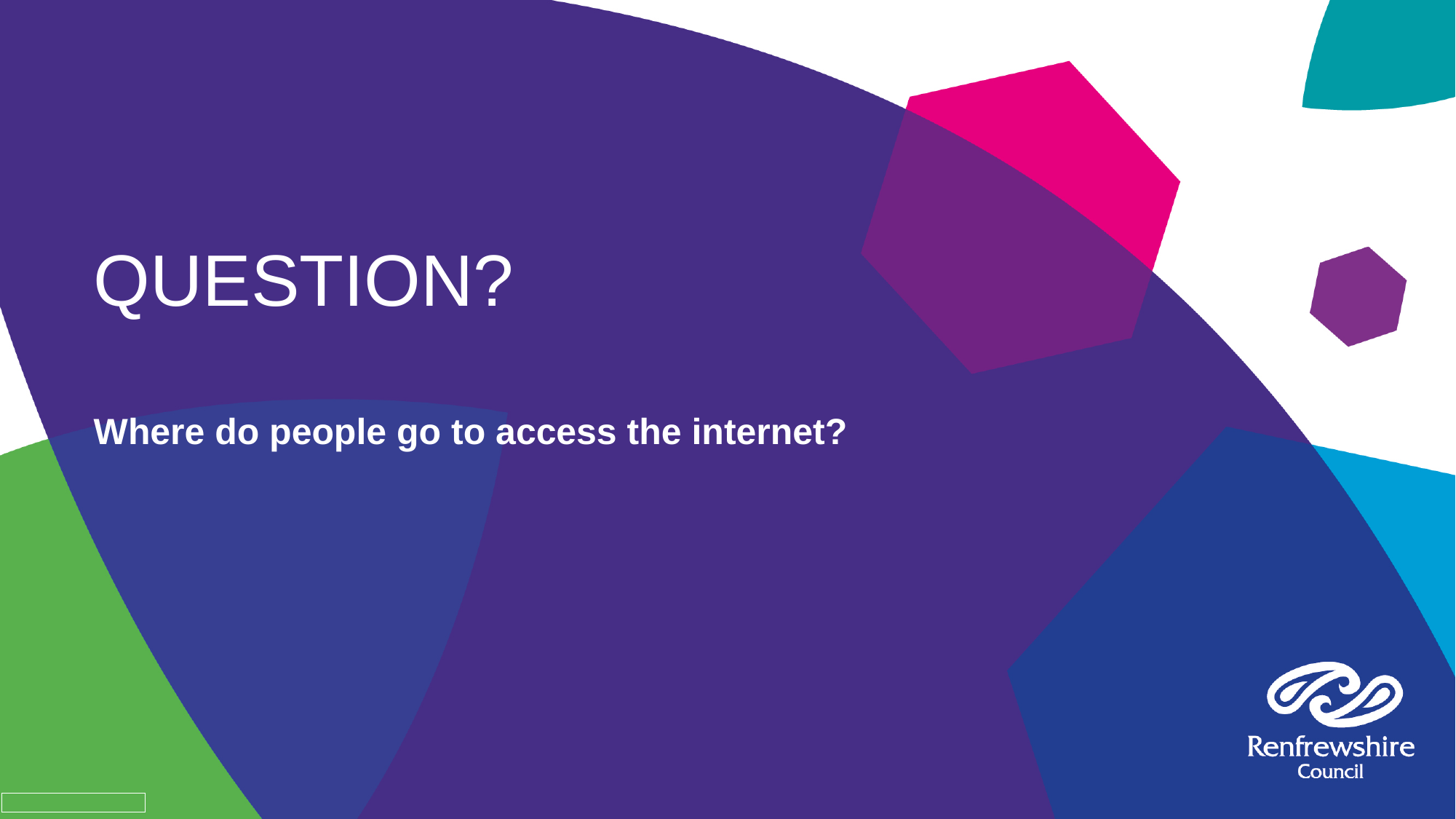

# QUESTION?
Where do people go to access the internet?